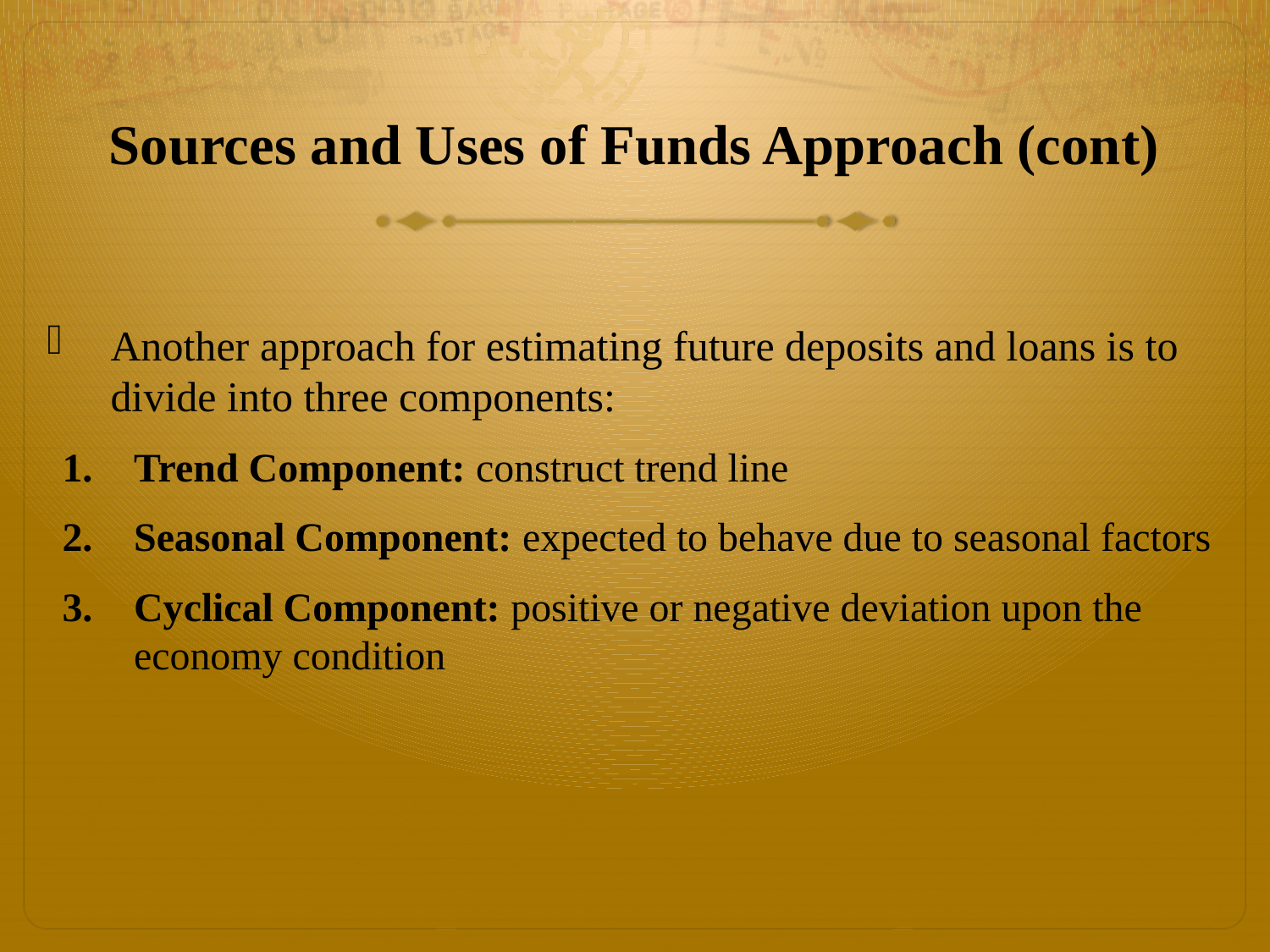

# Sources and Uses of Funds Approach (cont)
Another approach for estimating future deposits and loans is to divide into three components:
Trend Component: construct trend line
Seasonal Component: expected to behave due to seasonal factors
Cyclical Component: positive or negative deviation upon the economy condition